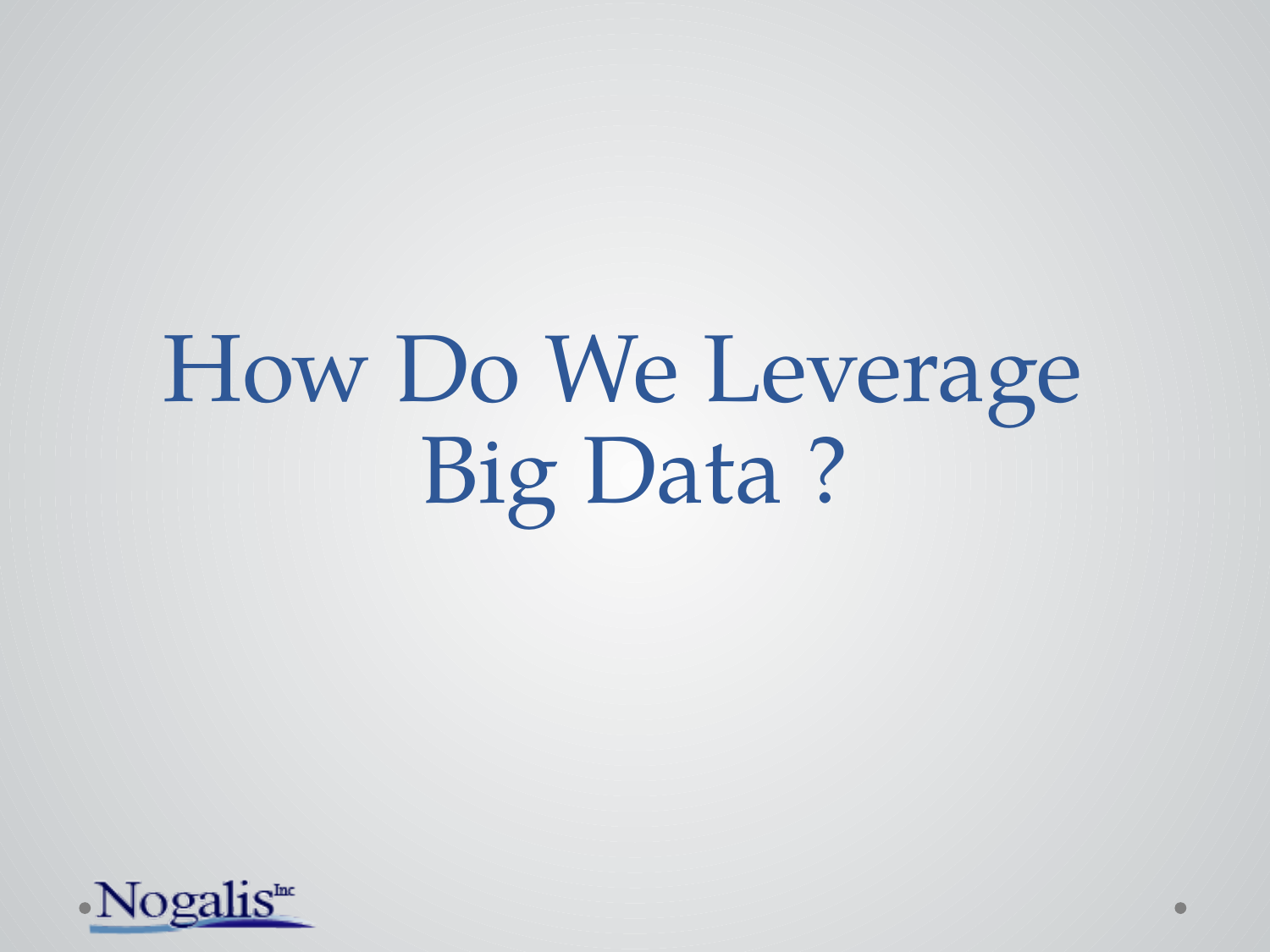

# How Do We Leverage Big Data ?